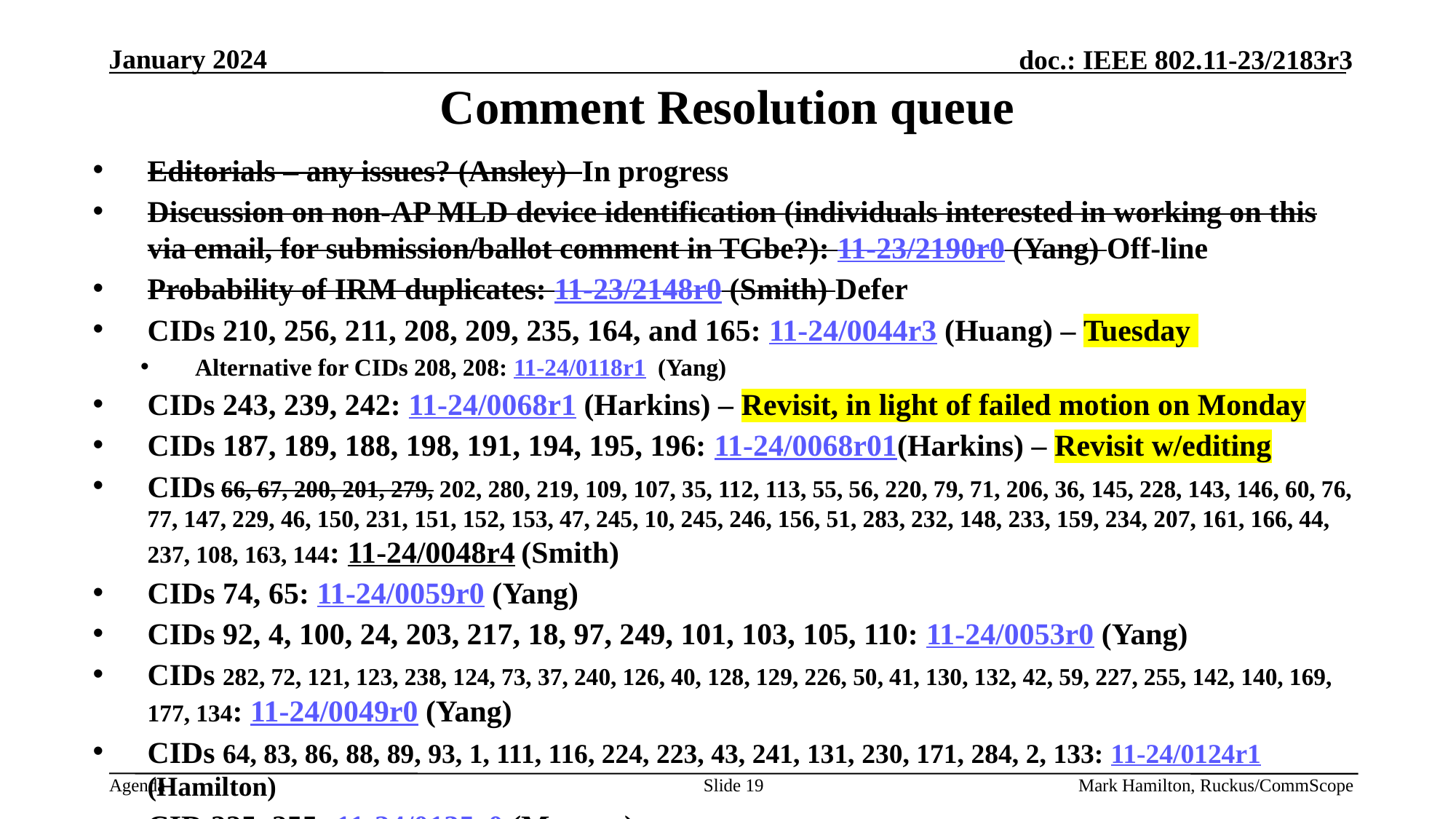

# Comment Resolution queue
Editorials – any issues? (Ansley)  In progress
Discussion on non-AP MLD device identification (individuals interested in working on this via email, for submission/ballot comment in TGbe?): 11-23/2190r0 (Yang) Off-line
Probability of IRM duplicates: 11-23/2148r0 (Smith) Defer
CIDs 210, 256, 211, 208, 209, 235, 164, and 165: 11-24/0044r3 (Huang) – Tuesday
Alternative for CIDs 208, 208: 11-24/0118r1  (Yang)
CIDs 243, 239, 242: 11-24/0068r1 (Harkins) – Revisit, in light of failed motion on Monday
CIDs 187, 189, 188, 198, 191, 194, 195, 196: 11-24/0068r01(Harkins) – Revisit w/editing
CIDs 66, 67, 200, 201, 279, 202, 280, 219, 109, 107, 35, 112, 113, 55, 56, 220, 79, 71, 206, 36, 145, 228, 143, 146, 60, 76, 77, 147, 229, 46, 150, 231, 151, 152, 153, 47, 245, 10, 245, 246, 156, 51, 283, 232, 148, 233, 159, 234, 207, 161, 166, 44, 237, 108, 163, 144: 11-24/0048r4 (Smith)
CIDs 74, 65: 11-24/0059r0 (Yang)
CIDs 92, 4, 100, 24, 203, 217, 18, 97, 249, 101, 103, 105, 110: 11-24/0053r0 (Yang)
CIDs 282, 72, 121, 123, 238, 124, 73, 37, 240, 126, 40, 128, 129, 226, 50, 41, 130, 132, 42, 59, 227, 255, 142, 140, 169, 177, 134: 11-24/0049r0 (Yang)
CIDs 64, 83, 86, 88, 89, 93, 1, 111, 116, 224, 223, 43, 241, 131, 230, 171, 284, 2, 133: 11-24/0124r1 (Hamilton)
CID 225, 255: 11-24/0135r0 (Mutgan)

Slide 19